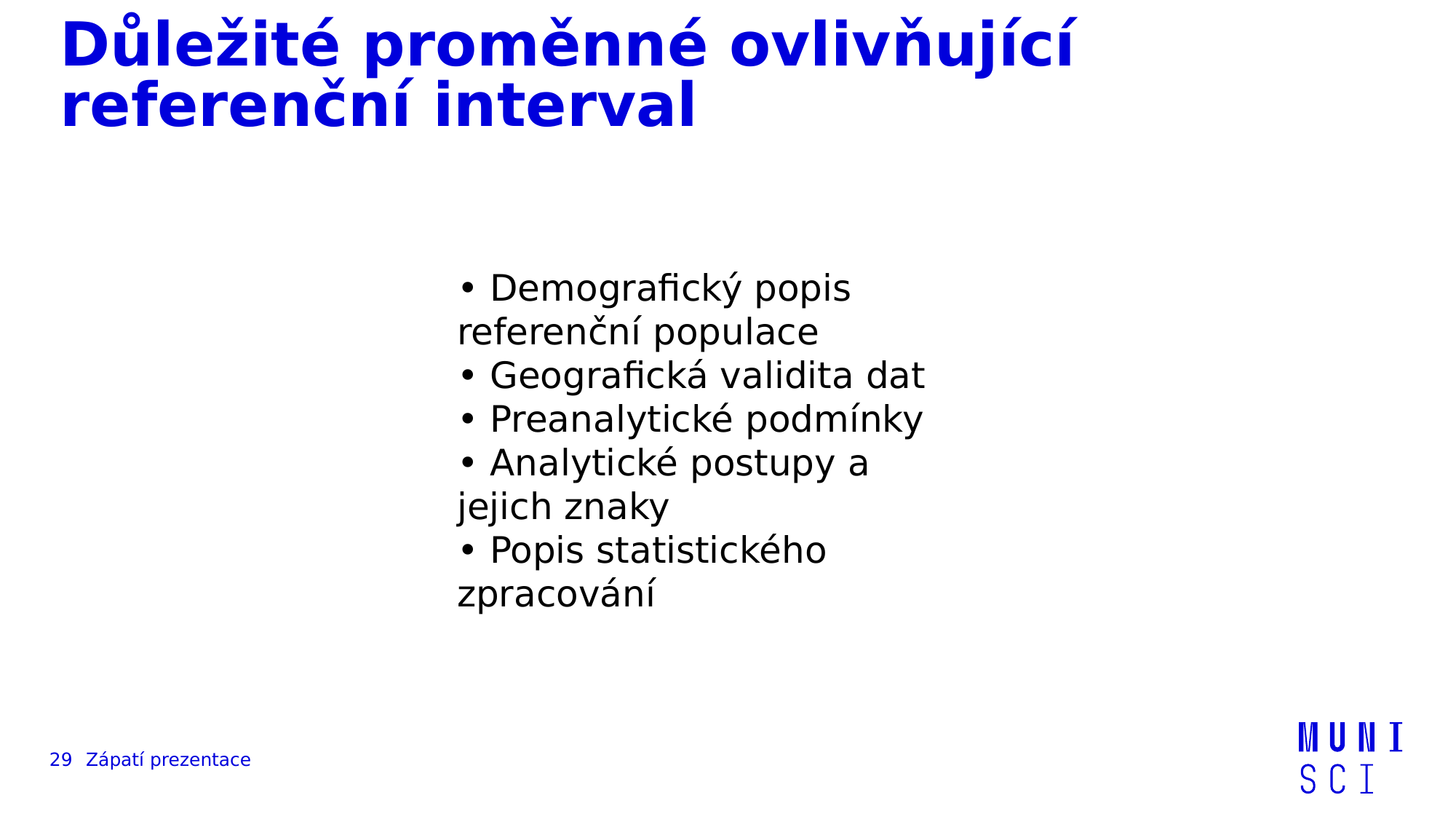

Důležité proměnné ovlivňující referenční interval
• Demografický popis referenční populace
• Geografická validita dat
• Preanalytické podmínky
• Analytické postupy a jejich znaky
• Popis statistického zpracování
29
Zápatí prezentace